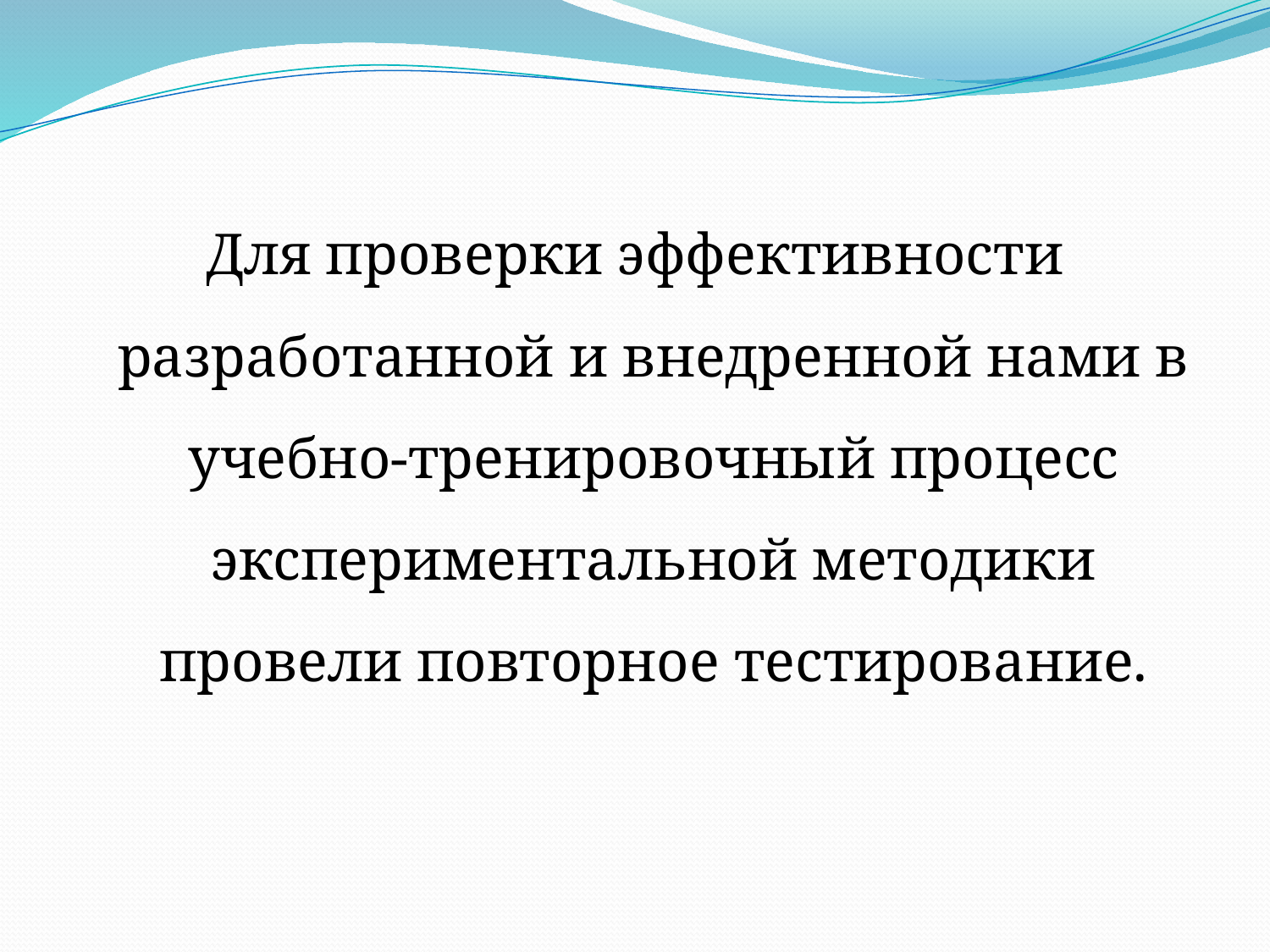

Для проверки эффективности разработанной и внедренной нами в учебно-тренировочный процесс экспериментальной методики провели повторное тестирование.